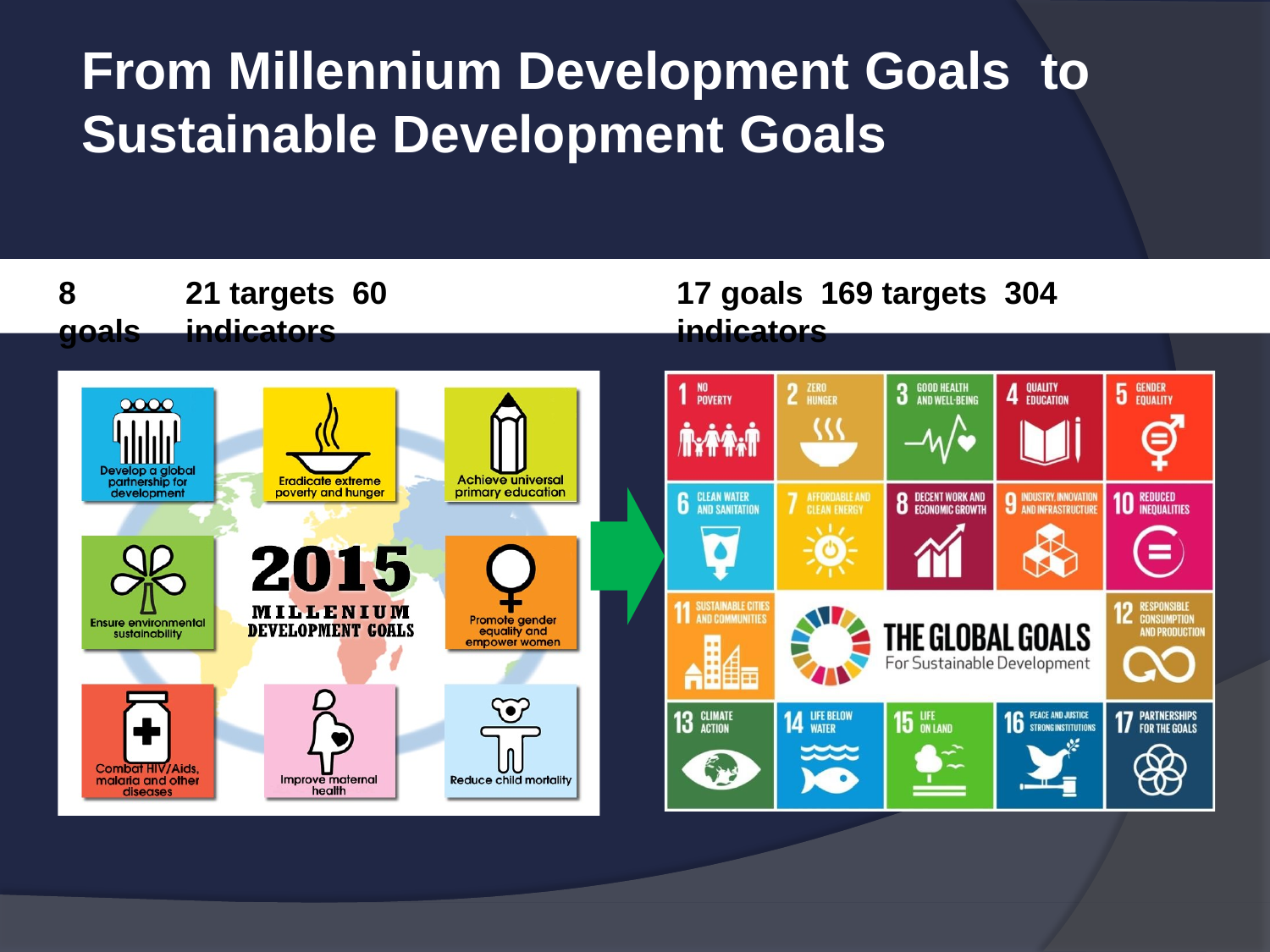

# From Millennium Development Goals  to Sustainable Development Goals

8 goals
21 targets  60 indicators
17 goals  169 targets  304 indicators